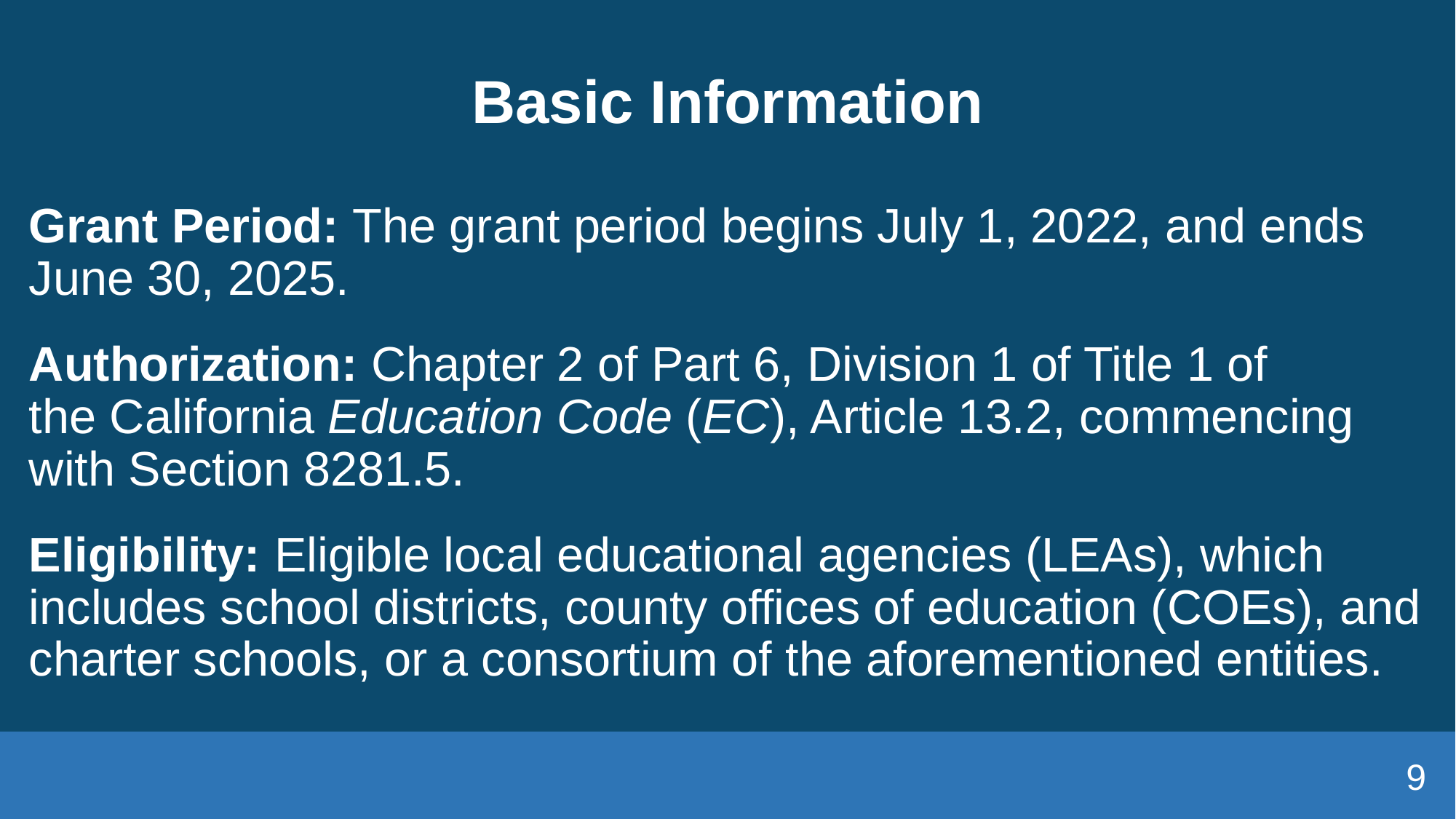

# Basic Information
Grant Period: The grant period begins July 1, 2022, and ends June 30, 2025.
Authorization: Chapter 2 of Part 6, Division 1 of Title 1 of the California Education Code (EC), Article 13.2, commencing with Section 8281.5.
Eligibility: Eligible local educational agencies (LEAs), which includes school districts, county offices of education (COEs), and charter schools, or a consortium of the aforementioned entities.

9